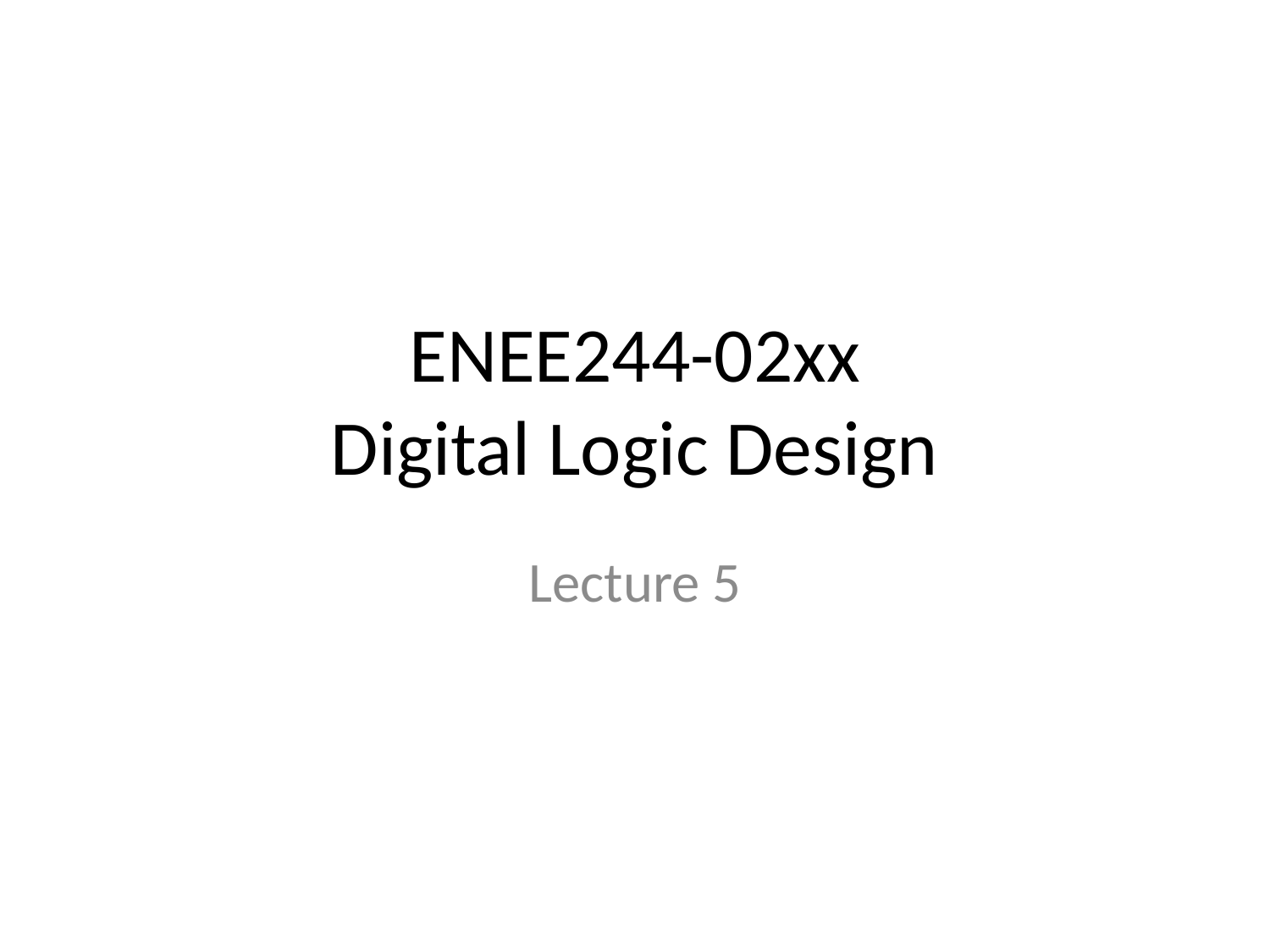

# ENEE244-02xx Digital Logic Design
Lecture 5